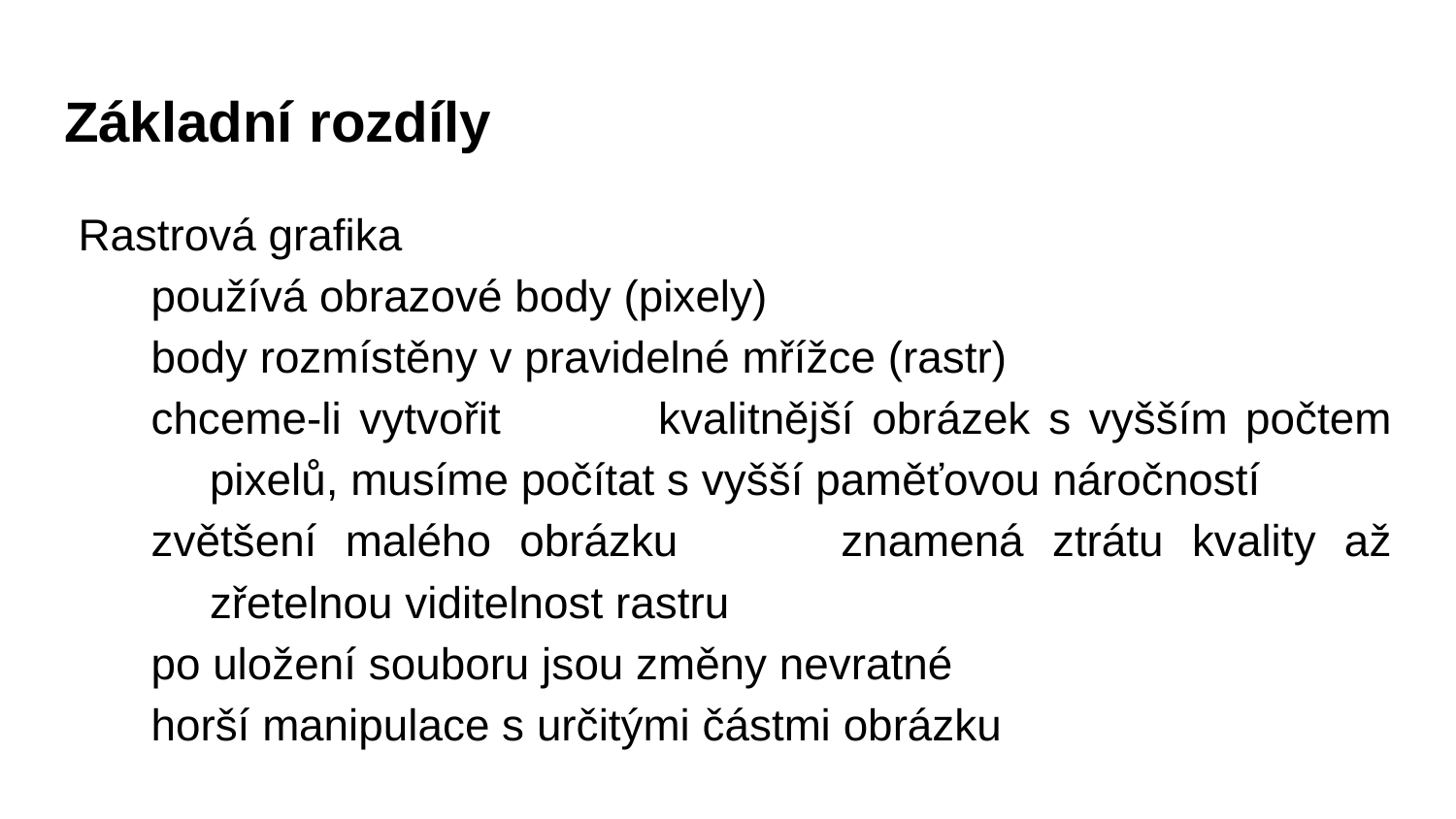

# Základní rozdíly
Rastrová grafika
používá obrazové body (pixely)
body rozmístěny v pravidelné mřížce (rastr)
chceme-li vytvořit 	kvalitnější obrázek s vyšším počtem pixelů, musíme počítat s vyšší paměťovou náročností
zvětšení malého obrázku 	znamená ztrátu kvality až zřetelnou viditelnost rastru
po uložení souboru jsou změny nevratné
horší manipulace s určitými částmi obrázku